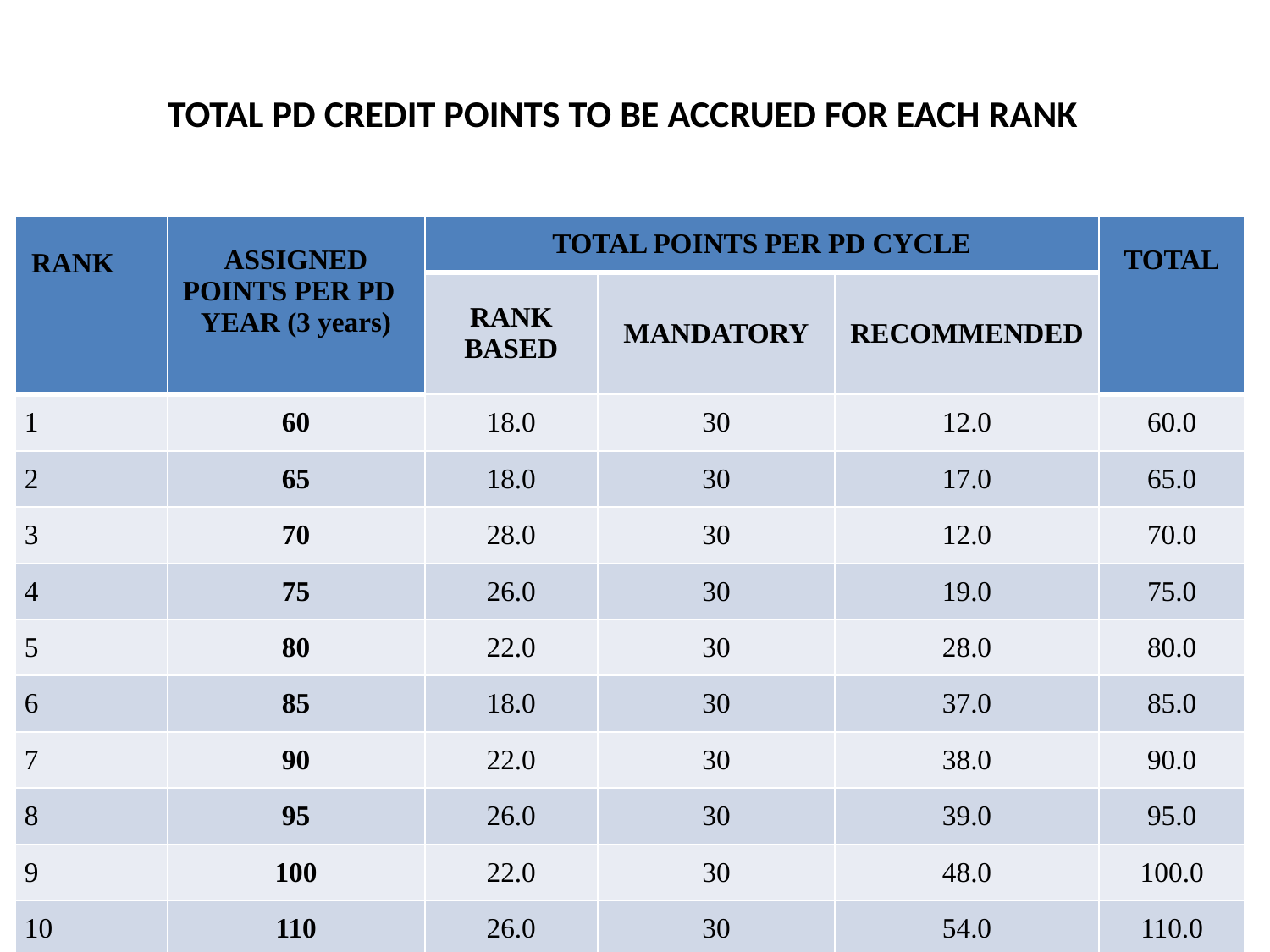

# TOTAL PD CREDIT POINTS TO BE ACCRUED FOR EACH RANK
| RANK | ASSIGNED POINTS PER PD YEAR (3 years) | TOTAL POINTS PER PD CYCLE |  |  | TOTAL |
| --- | --- | --- | --- | --- | --- |
|  |  | RANK BASED | MANDATORY | RECOMMENDED |  |
| 1 | 60 | 18.0 | 30 | 12.0 | 60.0 |
| 2 | 65 | 18.0 | 30 | 17.0 | 65.0 |
| 3 | 70 | 28.0 | 30 | 12.0 | 70.0 |
| 4 | 75 | 26.0 | 30 | 19.0 | 75.0 |
| 5 | 80 | 22.0 | 30 | 28.0 | 80.0 |
| 6 | 85 | 18.0 | 30 | 37.0 | 85.0 |
| 7 | 90 | 22.0 | 30 | 38.0 | 90.0 |
| 8 | 95 | 26.0 | 30 | 39.0 | 95.0 |
| 9 | 100 | 22.0 | 30 | 48.0 | 100.0 |
| 10 | 110 | 26.0 | 30 | 54.0 | 110.0 |